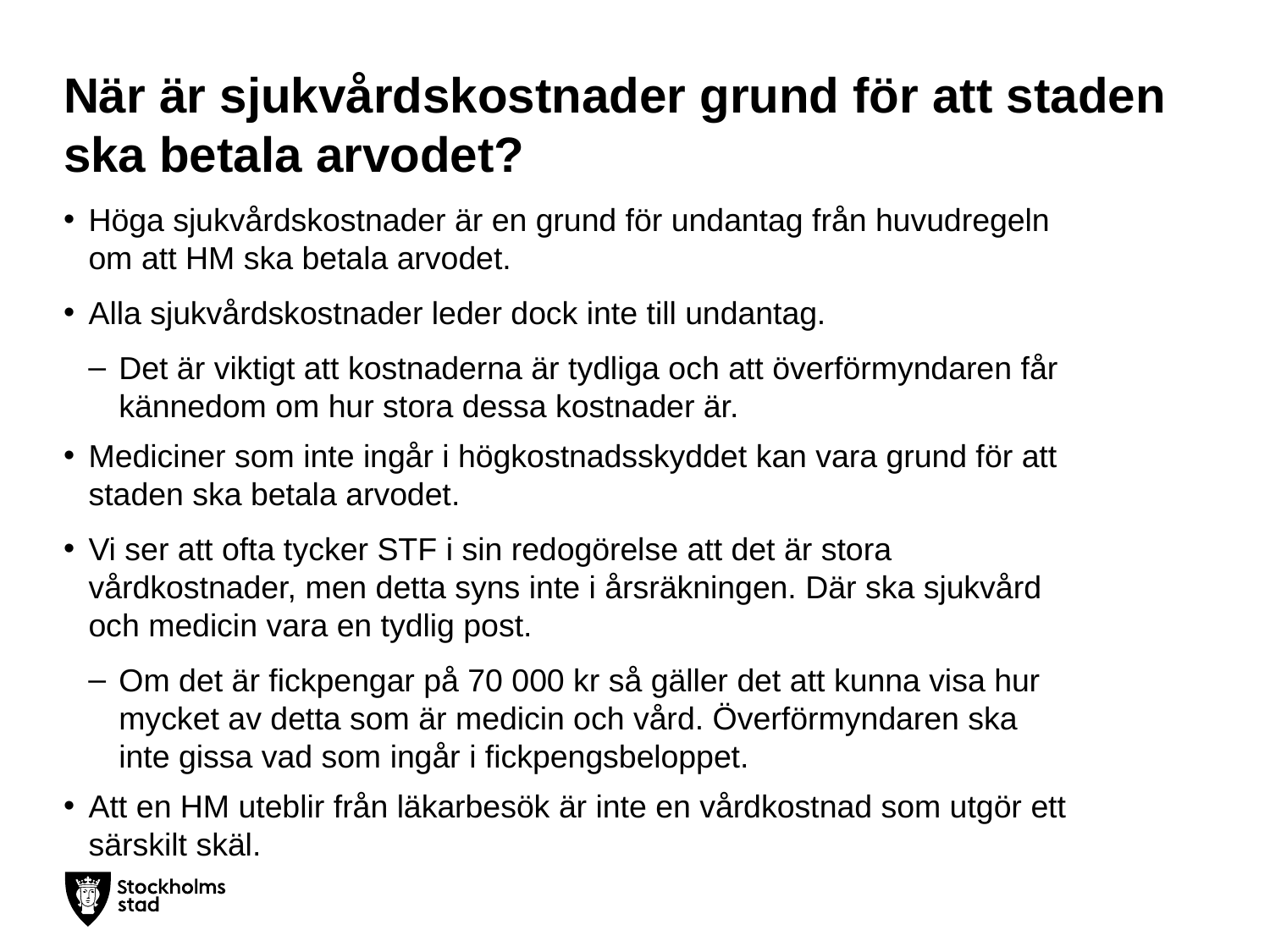

# När är sjukvårdskostnader grund för att staden ska betala arvodet?
Höga sjukvårdskostnader är en grund för undantag från huvudregeln om att HM ska betala arvodet.
Alla sjukvårdskostnader leder dock inte till undantag.
Det är viktigt att kostnaderna är tydliga och att överförmyndaren får kännedom om hur stora dessa kostnader är.
Mediciner som inte ingår i högkostnadsskyddet kan vara grund för att staden ska betala arvodet.
Vi ser att ofta tycker STF i sin redogörelse att det är stora vårdkostnader, men detta syns inte i årsräkningen. Där ska sjukvård och medicin vara en tydlig post.
Om det är fickpengar på 70 000 kr så gäller det att kunna visa hur mycket av detta som är medicin och vård. Överförmyndaren ska inte gissa vad som ingår i fickpengsbeloppet.
Att en HM uteblir från läkarbesök är inte en vårdkostnad som utgör ett särskilt skäl.